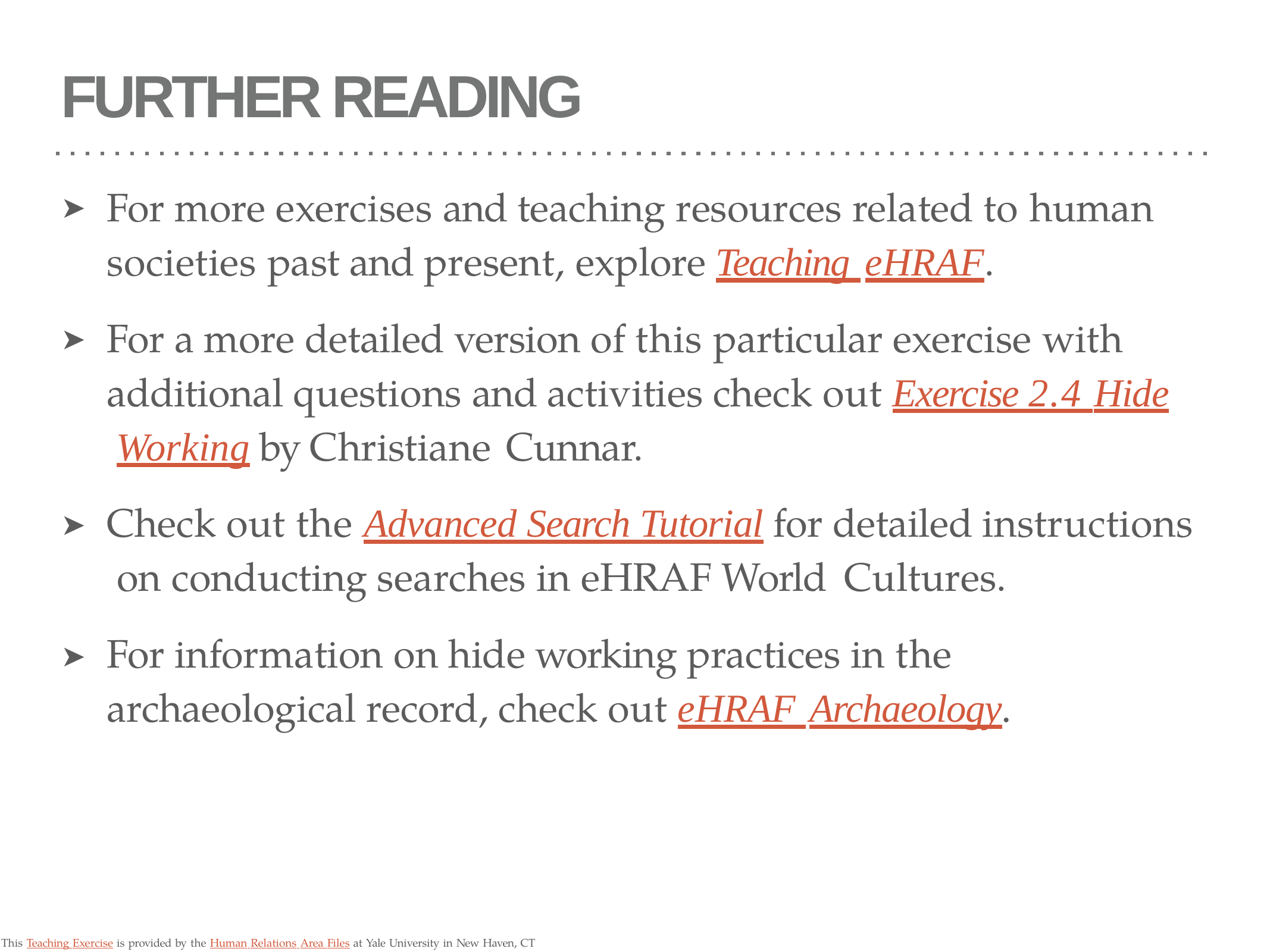

# FURTHER READING

For more exercises and teaching resources related to human  societies past and present, explore Teaching eHRAF.
For a more detailed version of this particular exercise with  additional questions and activities check out Exercise 2.4 Hide  Working by Christiane Cunnar.
Check out the Advanced Search Tutorial for detailed instructions  on conducting searches in eHRAF World Cultures.
For information on hide working practices in the  archaeological record, check out eHRAF Archaeology.
➤
➤
➤
➤
This Teaching Exercise is provided by the Human Relations Area Files at Yale University in New Haven, CT